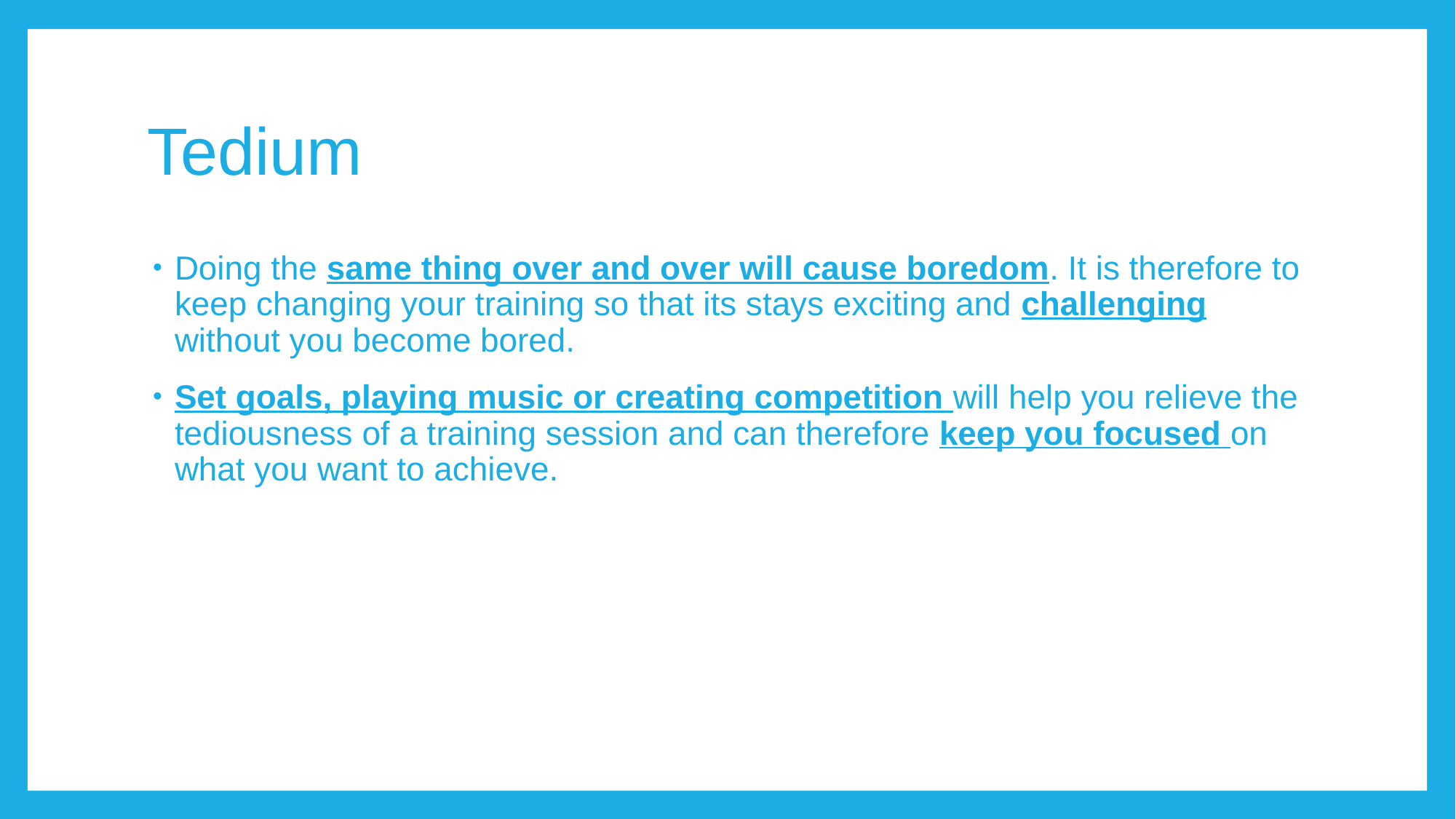

# Tedium
Doing the same thing over and over will cause boredom. It is therefore to keep changing your training so that its stays exciting and challenging without you become bored.
Set goals, playing music or creating competition will help you relieve the tediousness of a training session and can therefore keep you focused on what you want to achieve.